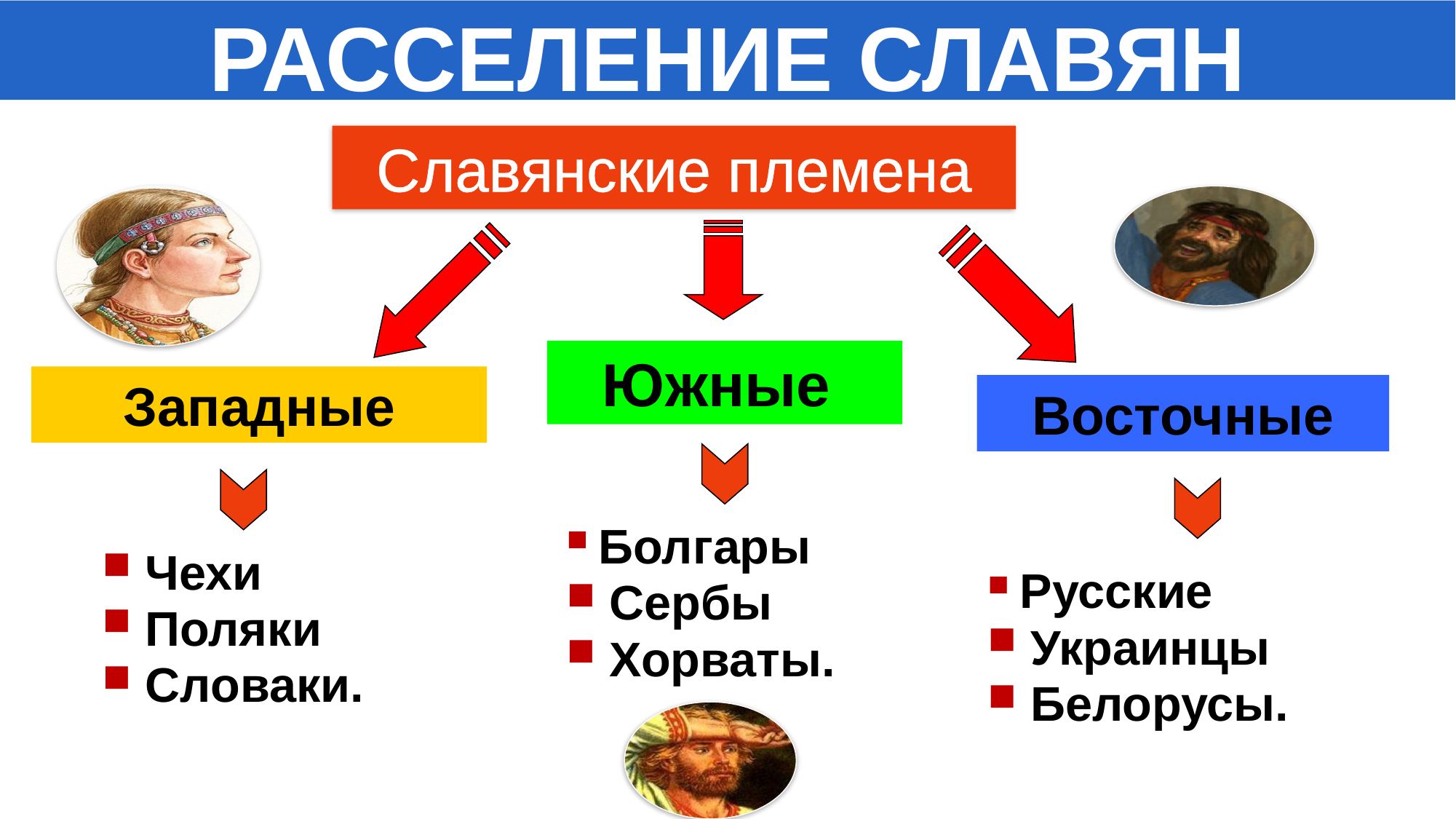

РАССЕЛЕНИЕ СЛАВЯН
Славянские племена

Южные
Западные
Восточные

 Болгары
 Сербы
 Хорваты.

 Русские
 Украинцы
 Белорусы.

 Чехи
 Поляки
 Словаки.